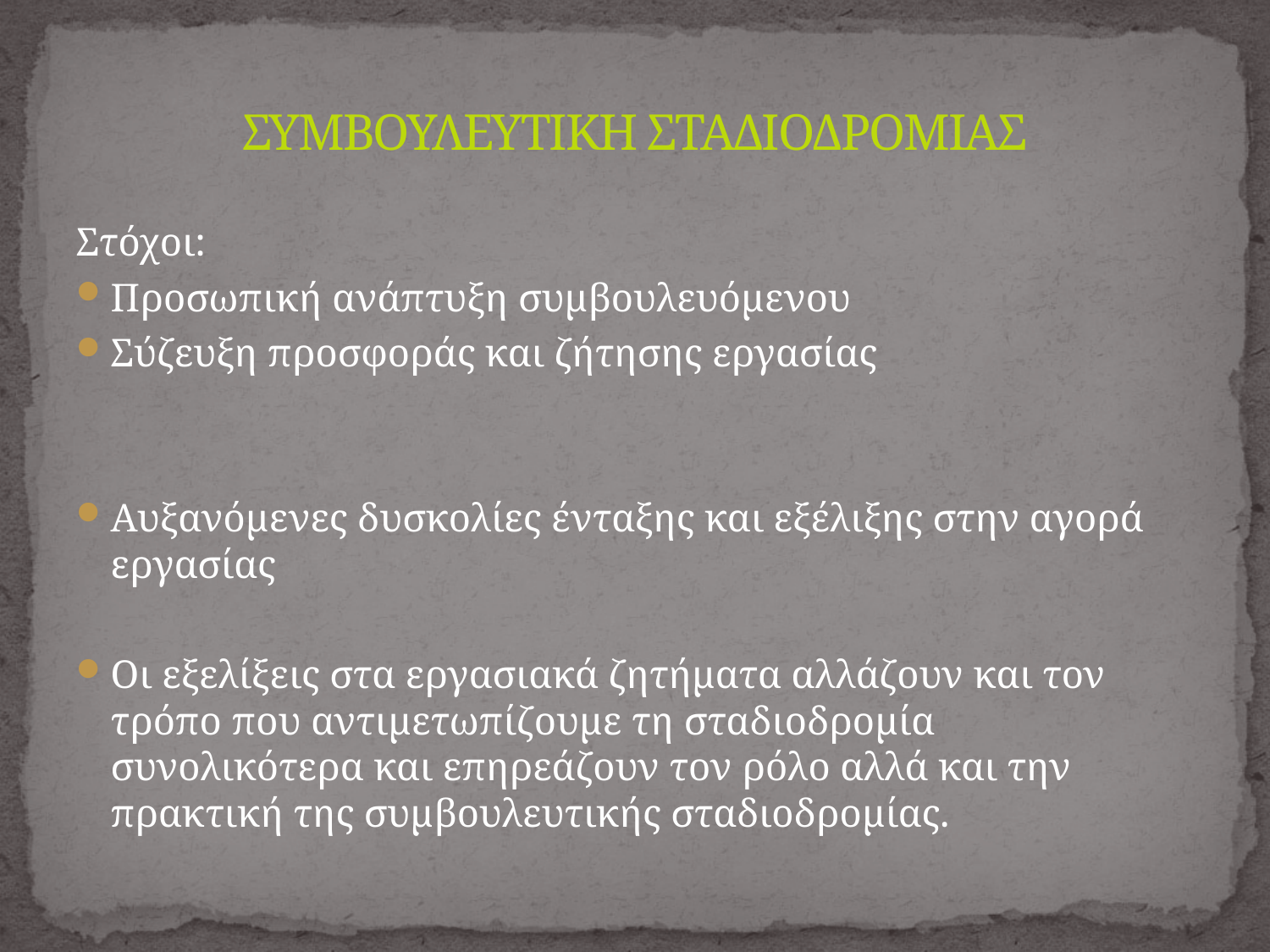

# ΣΥΜΒΟΥΛΕΥΤΙΚΗ ΣΤΑΔΙΟΔΡΟΜΙΑΣ
Στόχοι:
Προσωπική ανάπτυξη συμβουλευόμενου
Σύζευξη προσφοράς και ζήτησης εργασίας

Αυξανόμενες δυσκολίες ένταξης και εξέλιξης στην αγορά εργασίας

Οι εξελίξεις στα εργασιακά ζητήματα αλλάζουν και τον τρόπο που αντιμετωπίζουμε τη σταδιοδρομία συνολικότερα και επηρεάζουν τον ρόλο αλλά και την πρακτική της συμβουλευτικής σταδιοδρομίας.